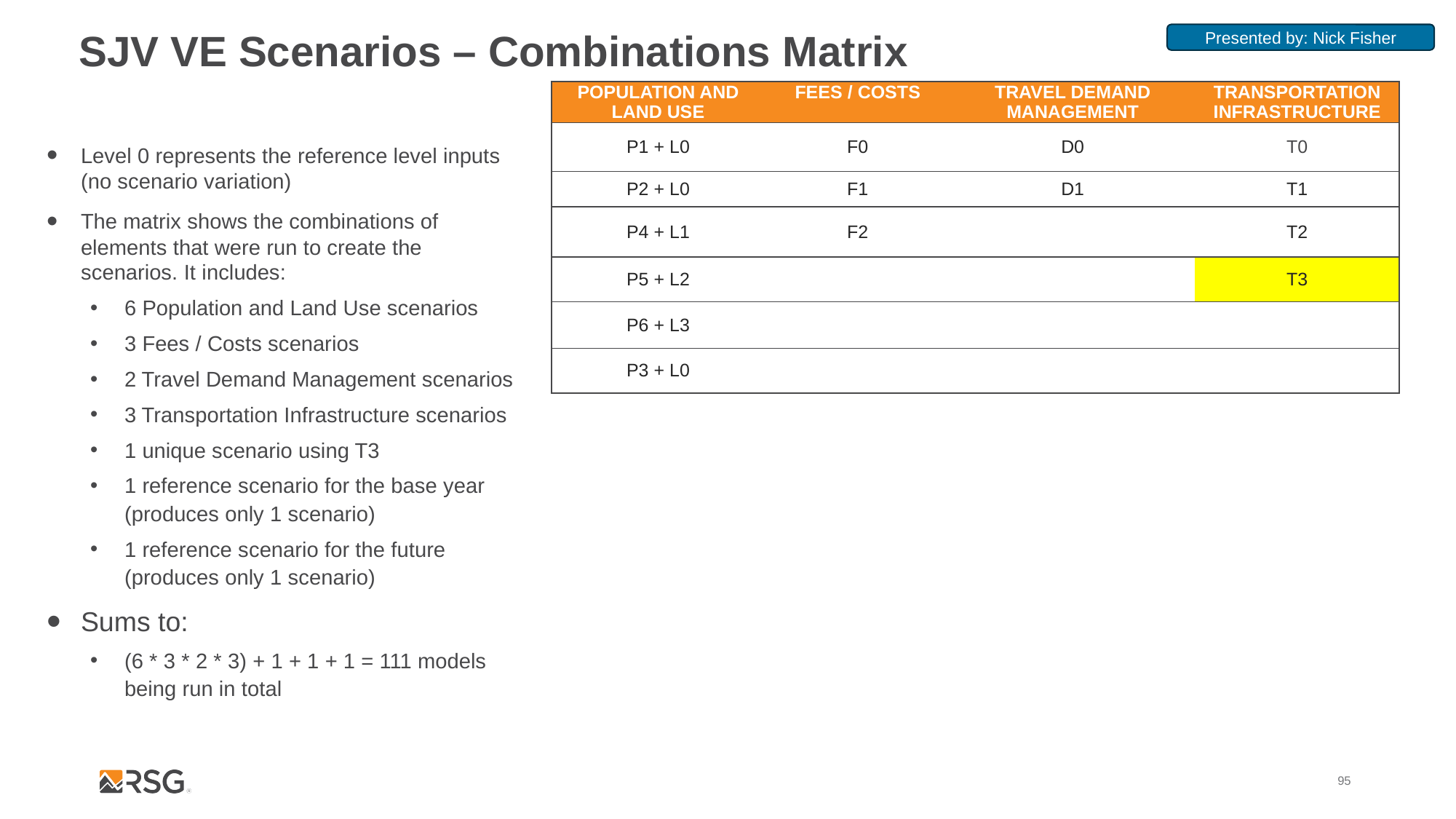

# SJV VE Scenarios – Combinations Matrix
Presented by: Nick Fisher
| POPULATION AND LAND USE | Fees / Costs | Travel Demand Management | Transportation Infrastructure |
| --- | --- | --- | --- |
| P1 + L0 | F0 | D0 | T0 |
| P2 + L0 | F1 | D1 | T1 |
| P4 + L1 | F2 |  | T2 |
| P5 + L2 |  |  | T3 |
| P6 + L3 |  |  |  |
| P3 + L0 |  |  |  |
Level 0 represents the reference level inputs (no scenario variation)
The matrix shows the combinations of elements that were run to create the scenarios. It includes:
6 Population and Land Use scenarios
3 Fees / Costs scenarios
2 Travel Demand Management scenarios
3 Transportation Infrastructure scenarios
1 unique scenario using T3
1 reference scenario for the base year (produces only 1 scenario)
1 reference scenario for the future (produces only 1 scenario)
Sums to:
(6 * 3 * 2 * 3) + 1 + 1 + 1 = 111 models being run in total
95